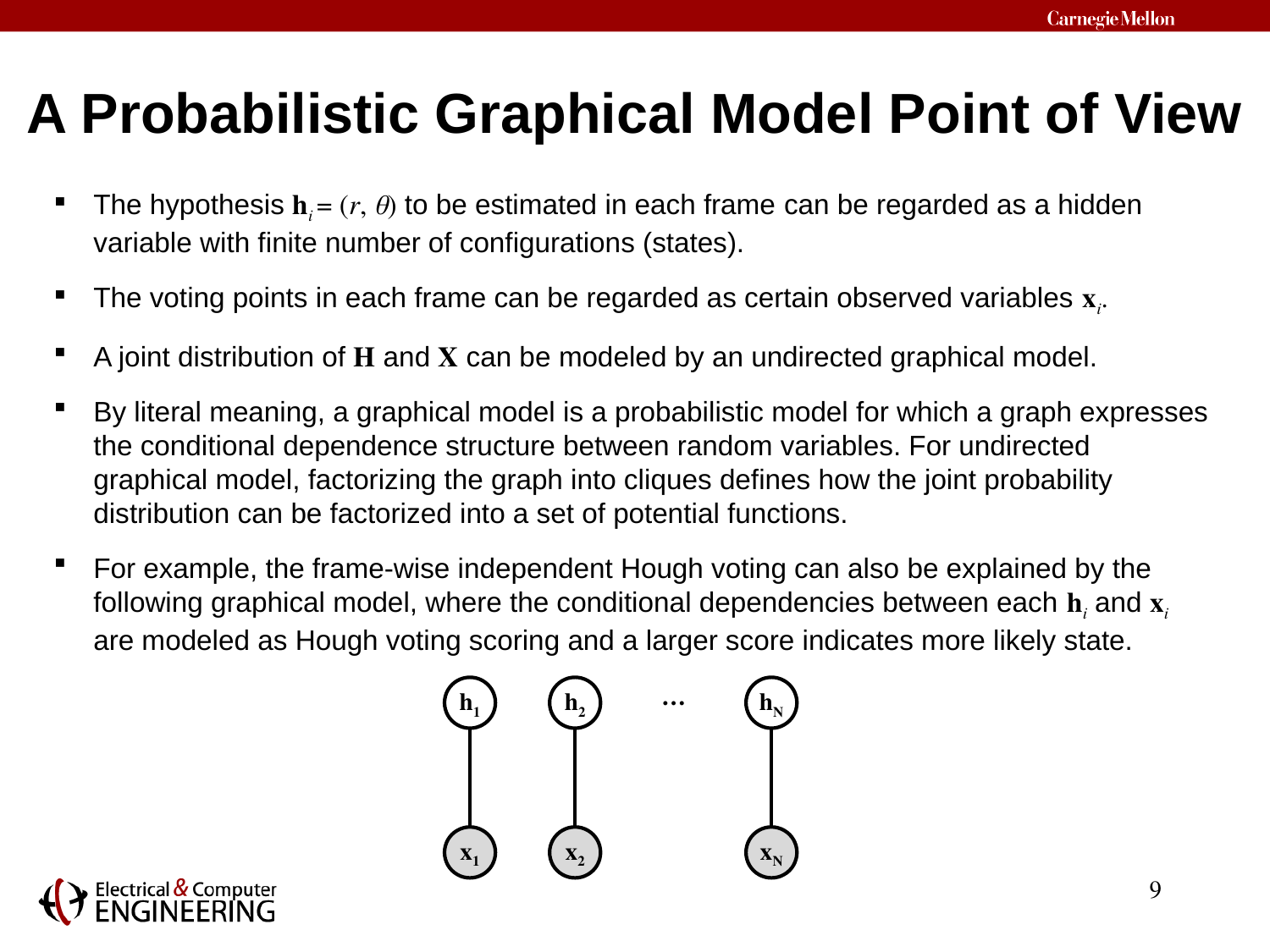

# A Probabilistic Graphical Model Point of View
The hypothesis hi = (r, θ) to be estimated in each frame can be regarded as a hidden variable with finite number of configurations (states).
The voting points in each frame can be regarded as certain observed variables xi.
A joint distribution of H and X can be modeled by an undirected graphical model.
By literal meaning, a graphical model is a probabilistic model for which a graph expresses the conditional dependence structure between random variables. For undirected graphical model, factorizing the graph into cliques defines how the joint probability distribution can be factorized into a set of potential functions.
For example, the frame-wise independent Hough voting can also be explained by the following graphical model, where the conditional dependencies between each hi and xi are modeled as Hough voting scoring and a larger score indicates more likely state.
…
h1
h2
hN
xN
x2
x1
9